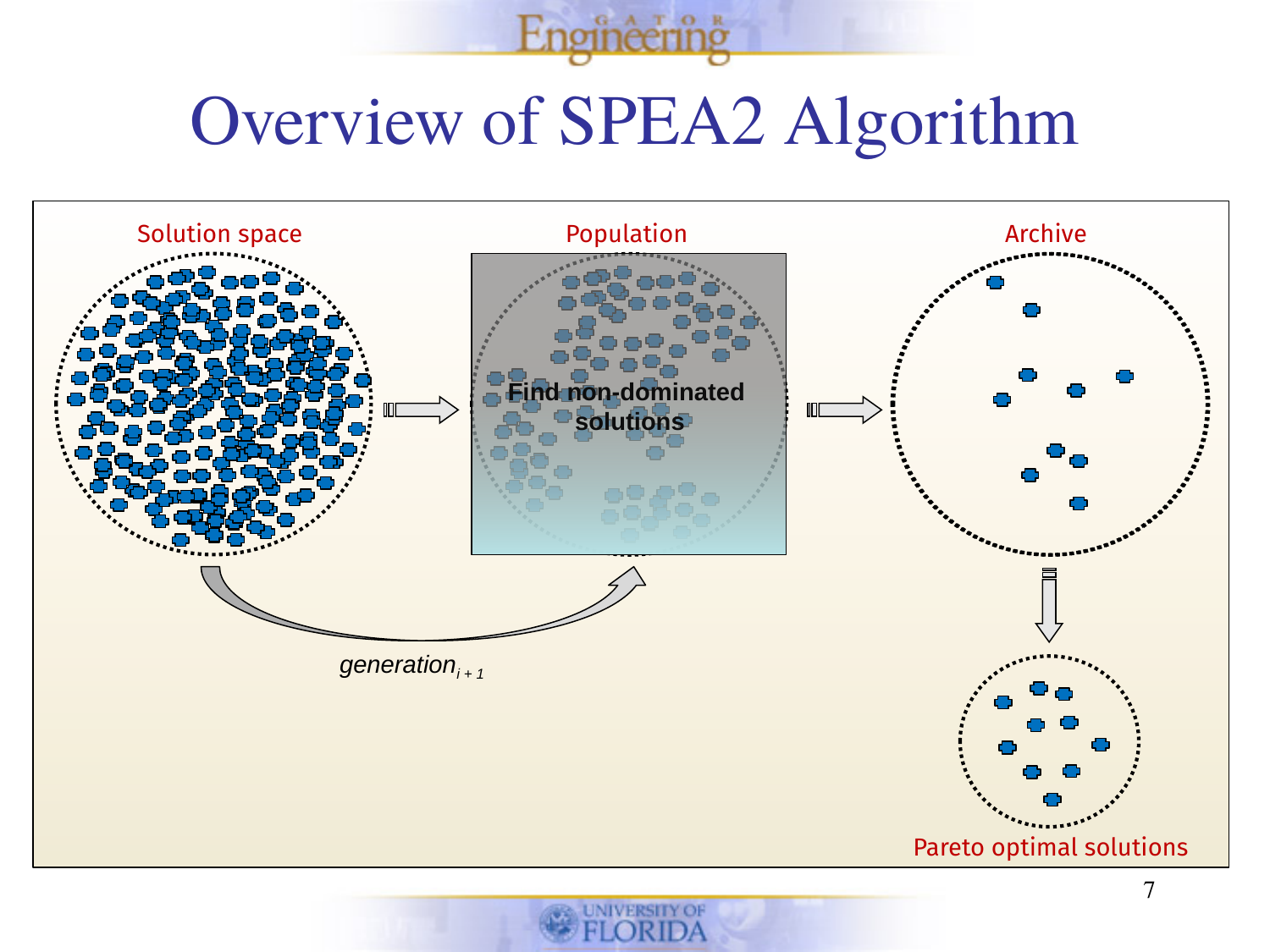

# Overview of SPEA2 Algorithm

Solution space
Archive
Population

Find non-dominated
solutions

generationi + 1

Pareto optimal solutions
7